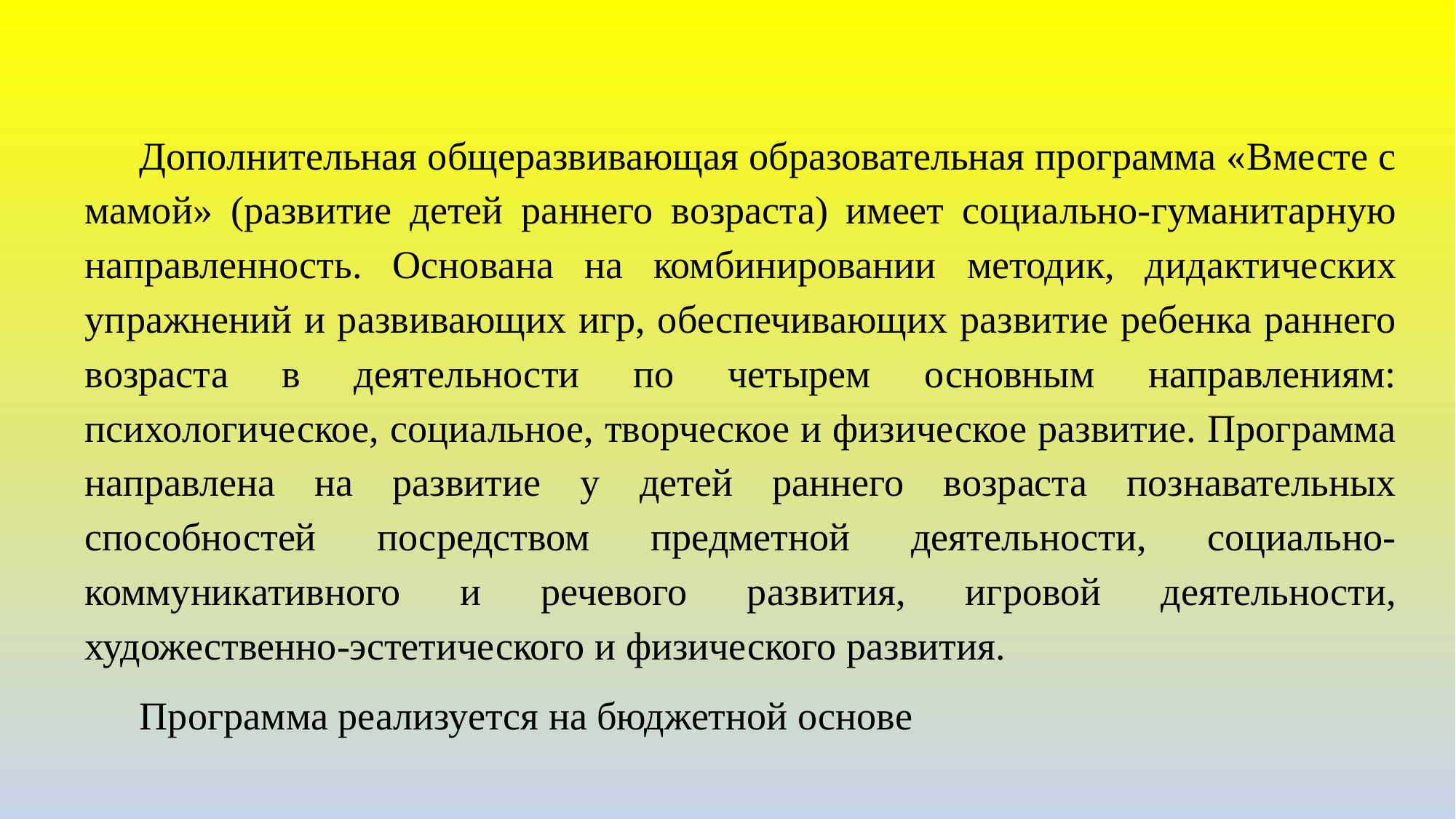

Дополнительная общеразвивающая образовательная программа «Вместе с мамой» (развитие детей раннего возраста) имеет социально-гуманитарную направленность. Основана на комбинировании методик, дидактических упражнений и развивающих игр, обеспечивающих развитие ребенка раннего возраста в деятельности по четырем основным направлениям: психологическое, социальное, творческое и физическое развитие. Программа направлена на развитие у детей раннего возраста познавательных способностей посредством предметной деятельности, социально-коммуникативного и речевого развития, игровой деятельности, художественно-эстетического и физического развития.
Программа реализуется на бюджетной основе